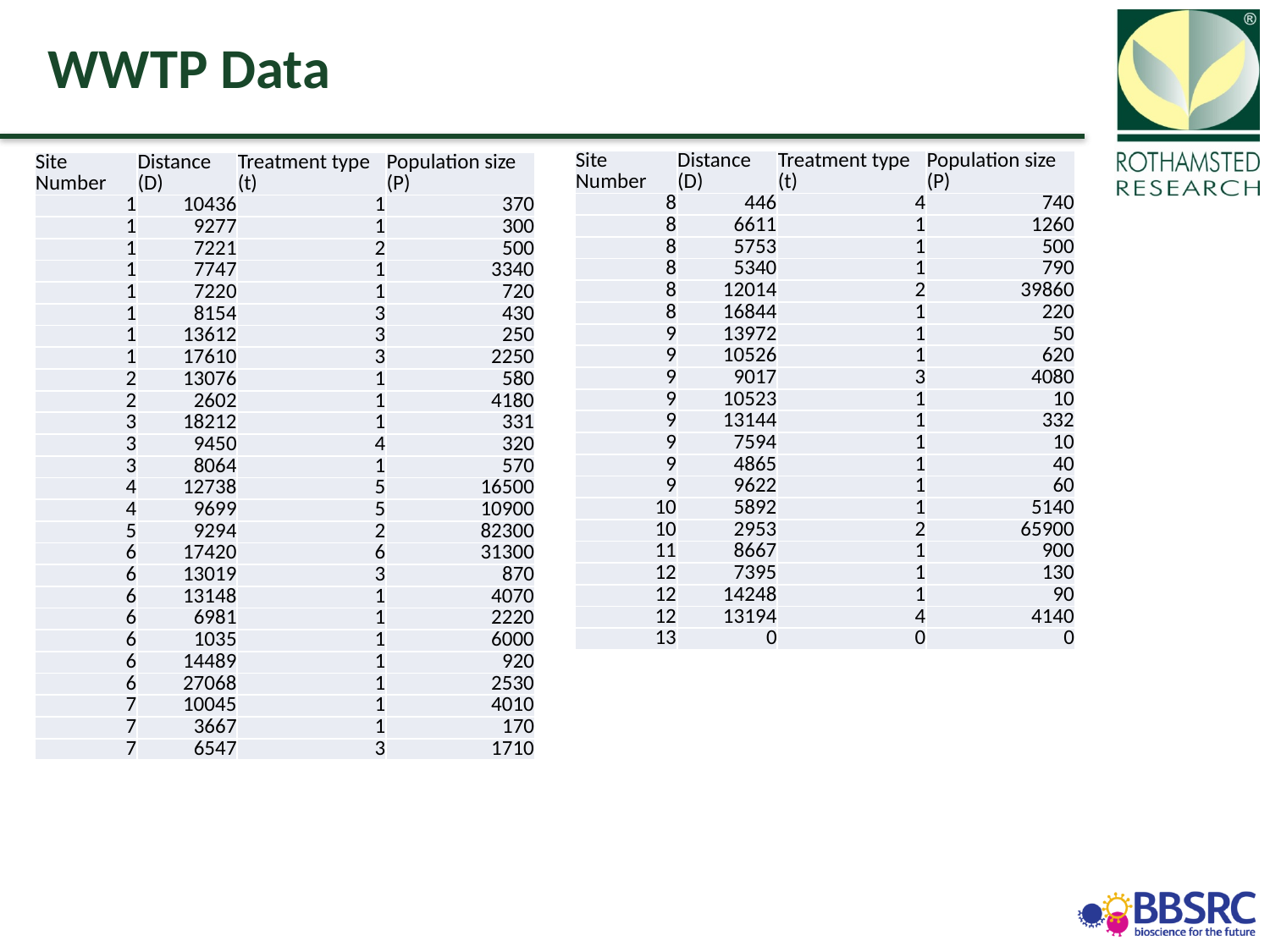

# WWTP Data
| Site Number | Distance (D) | Treatment type (t) | Population size (P) |
| --- | --- | --- | --- |
| 8 | 446 | 4 | 740 |
| 8 | 6611 | 1 | 1260 |
| 8 | 5753 | 1 | 500 |
| 8 | 5340 | 1 | 790 |
| 8 | 12014 | 2 | 39860 |
| 8 | 16844 | 1 | 220 |
| 9 | 13972 | 1 | 50 |
| 9 | 10526 | 1 | 620 |
| 9 | 9017 | 3 | 4080 |
| 9 | 10523 | 1 | 10 |
| 9 | 13144 | 1 | 332 |
| 9 | 7594 | 1 | 10 |
| 9 | 4865 | 1 | 40 |
| 9 | 9622 | 1 | 60 |
| 10 | 5892 | 1 | 5140 |
| 10 | 2953 | 2 | 65900 |
| 11 | 8667 | 1 | 900 |
| 12 | 7395 | 1 | 130 |
| 12 | 14248 | 1 | 90 |
| 12 | 13194 | 4 | 4140 |
| 13 | 0 | 0 | 0 |
| Site Number | Distance (D) | Treatment type (t) | Population size (P) |
| --- | --- | --- | --- |
| 1 | 10436 | 1 | 370 |
| 1 | 9277 | 1 | 300 |
| 1 | 7221 | 2 | 500 |
| 1 | 7747 | 1 | 3340 |
| 1 | 7220 | 1 | 720 |
| 1 | 8154 | 3 | 430 |
| 1 | 13612 | 3 | 250 |
| 1 | 17610 | 3 | 2250 |
| 2 | 13076 | 1 | 580 |
| 2 | 2602 | 1 | 4180 |
| 3 | 18212 | 1 | 331 |
| 3 | 9450 | 4 | 320 |
| 3 | 8064 | 1 | 570 |
| 4 | 12738 | 5 | 16500 |
| 4 | 9699 | 5 | 10900 |
| 5 | 9294 | 2 | 82300 |
| 6 | 17420 | 6 | 31300 |
| 6 | 13019 | 3 | 870 |
| 6 | 13148 | 1 | 4070 |
| 6 | 6981 | 1 | 2220 |
| 6 | 1035 | 1 | 6000 |
| 6 | 14489 | 1 | 920 |
| 6 | 27068 | 1 | 2530 |
| 7 | 10045 | 1 | 4010 |
| 7 | 3667 | 1 | 170 |
| 7 | 6547 | 3 | 1710 |